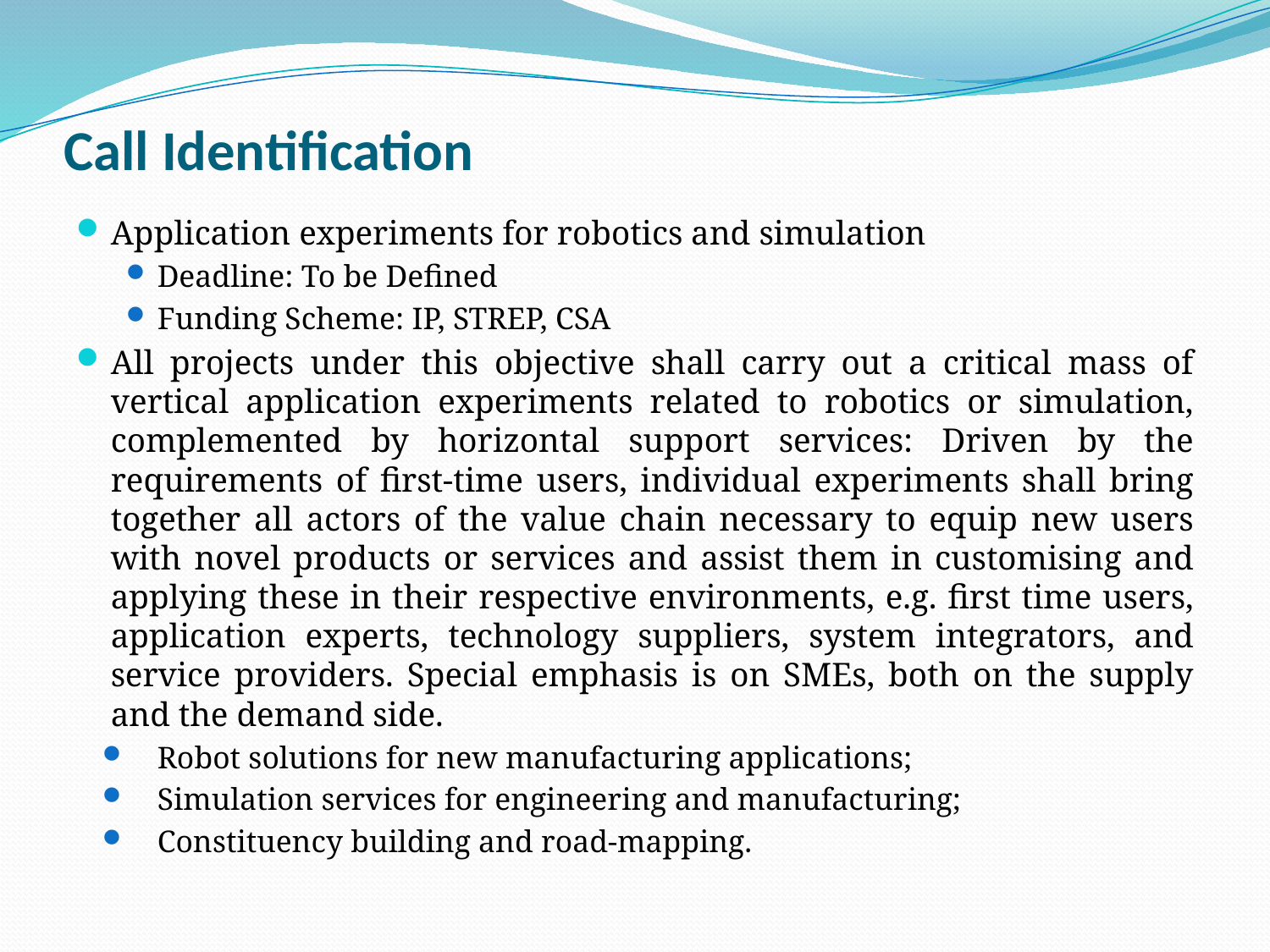

# Call Identification
Application experiments for robotics and simulation
Deadline: To be Defined
Funding Scheme: IP, STREP, CSA
All projects under this objective shall carry out a critical mass of vertical application experiments related to robotics or simulation, complemented by horizontal support services: Driven by the requirements of first-time users, individual experiments shall bring together all actors of the value chain necessary to equip new users with novel products or services and assist them in customising and applying these in their respective environments, e.g. first time users, application experts, technology suppliers, system integrators, and service providers. Special emphasis is on SMEs, both on the supply and the demand side.
Robot solutions for new manufacturing applications;
Simulation services for engineering and manufacturing;
Constituency building and road-mapping.